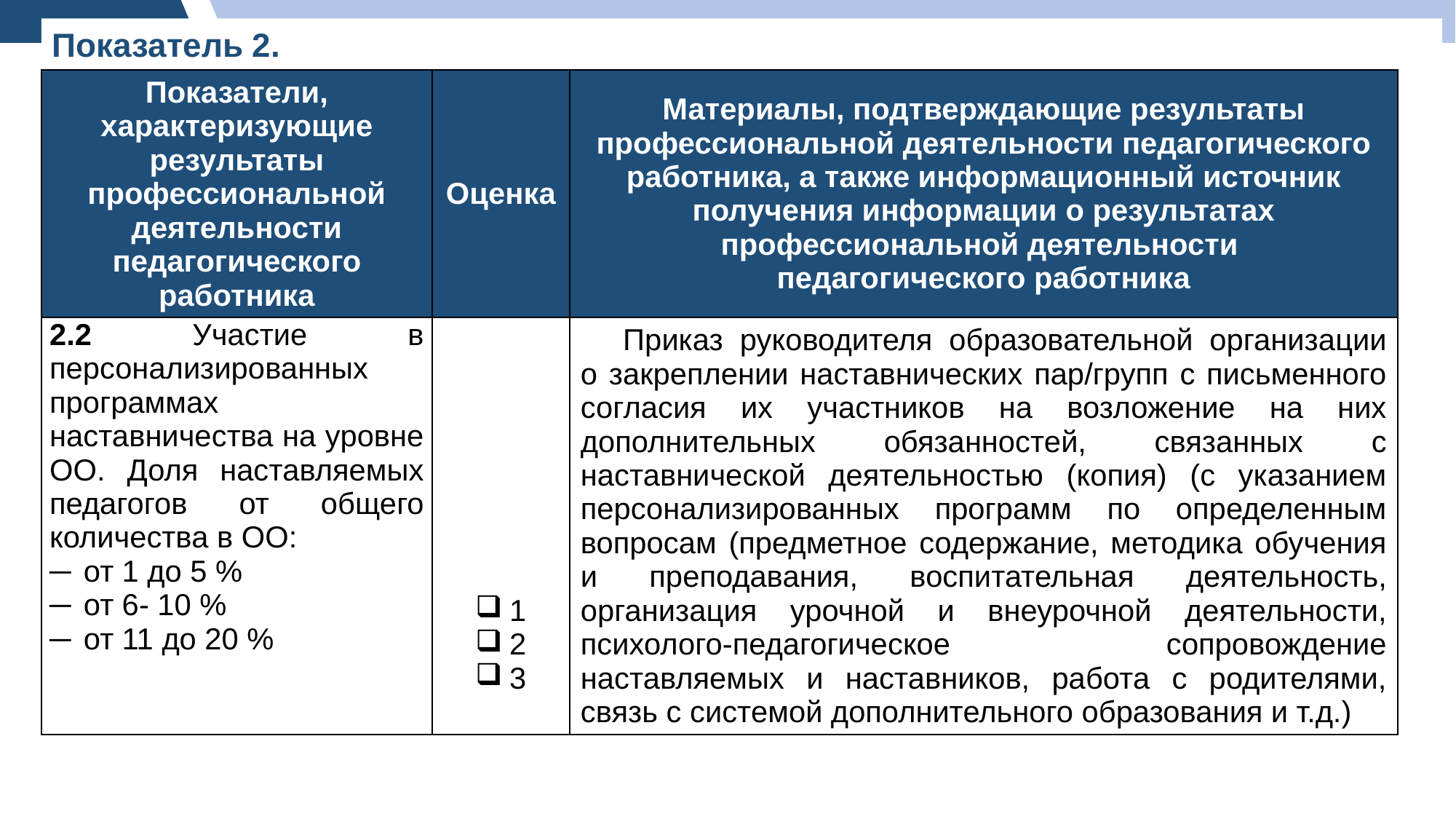

Показатель 2.
| Показатели, характеризующие результаты профессиональной деятельности педагогического работника | Оценка | Материалы, подтверждающие результаты профессиональной деятельности педагогического работника, а также информационный источник получения информации о результатах профессиональной деятельности педагогического работника |
| --- | --- | --- |
| 2.2 Участие в персонализированных программах наставничества на уровне ОО. Доля наставляемых педагогов от общего количества в ОО: от 1 до 5 % от 6- 10 % от 11 до 20 % | 1 2 3 | Приказ руководителя образовательной организации о закреплении наставнических пар/групп с письменного согласия их участников на возложение на них дополнительных обязанностей, связанных с наставнической деятельностью (копия) (с указанием персонализированных программ по определенным вопросам (предметное содержание, методика обучения и преподавания, воспитательная деятельность, организация урочной и внеурочной деятельности, психолого-педагогическое сопровождение наставляемых и наставников, работа с родителями, связь с системой дополнительного образования и т.д.) |